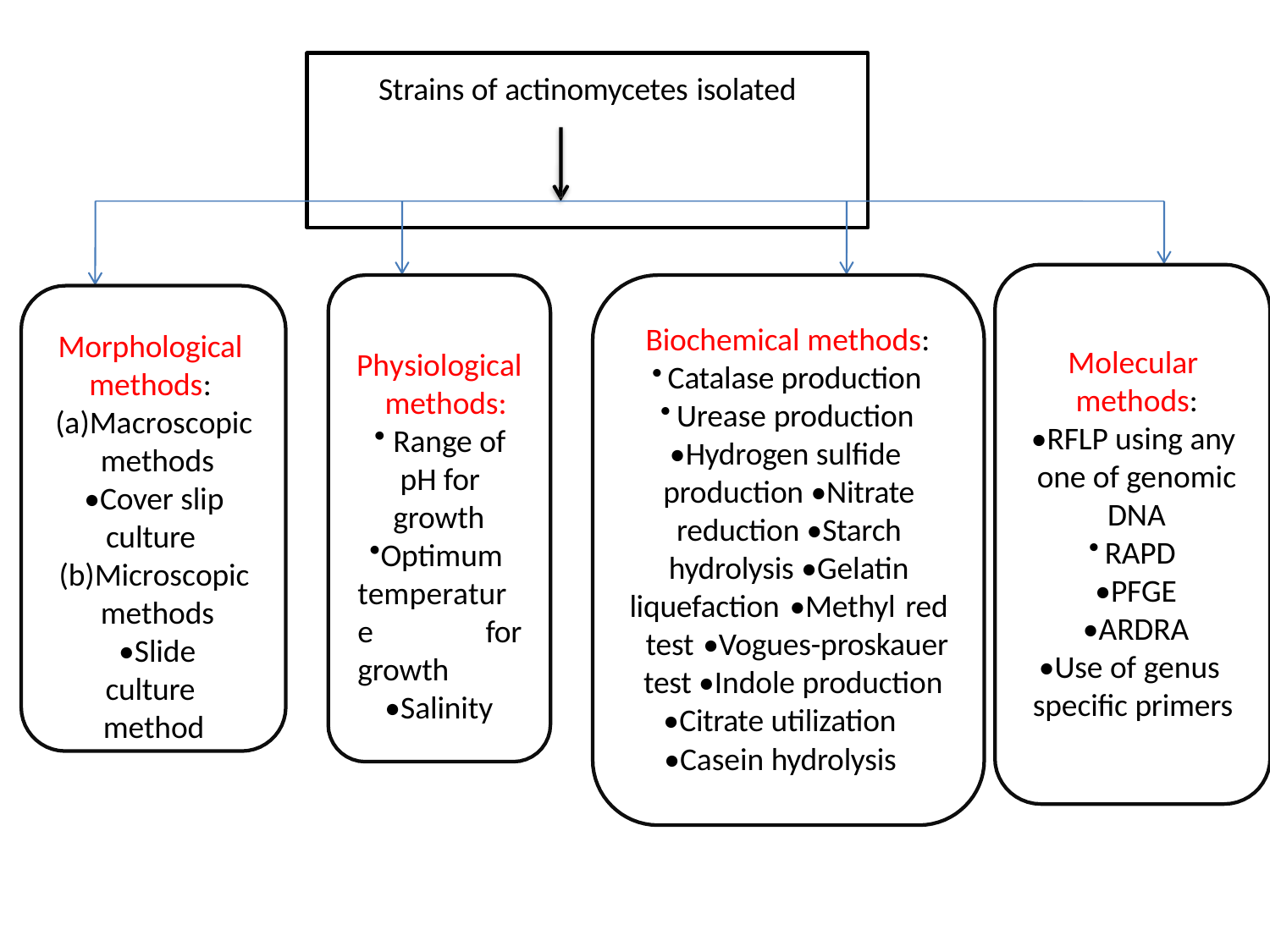

# Strains of actinomycetes isolated

Biochemical methods:
Catalase production
Urease production
•Hydrogen sulfide  production •Nitrate  reduction •Starch  hydrolysis •Gelatin
liquefaction •Methyl red  test •Vogues-proskauer  test •Indole production
•Citrate utilization
•Casein hydrolysis
Morphological  methods:  (a)Macroscopic  methods
•Cover slip  culture  (b)Microscopic  methods
•Slide culture  method
Molecular  methods:
•RFLP using any  one of genomic  DNA
RAPD
•PFGE
•ARDRA
•Use of genus  specific primers
Physiological  methods:
Range of  pH for  growth
Optimum  temperature  for growth
•Salinity